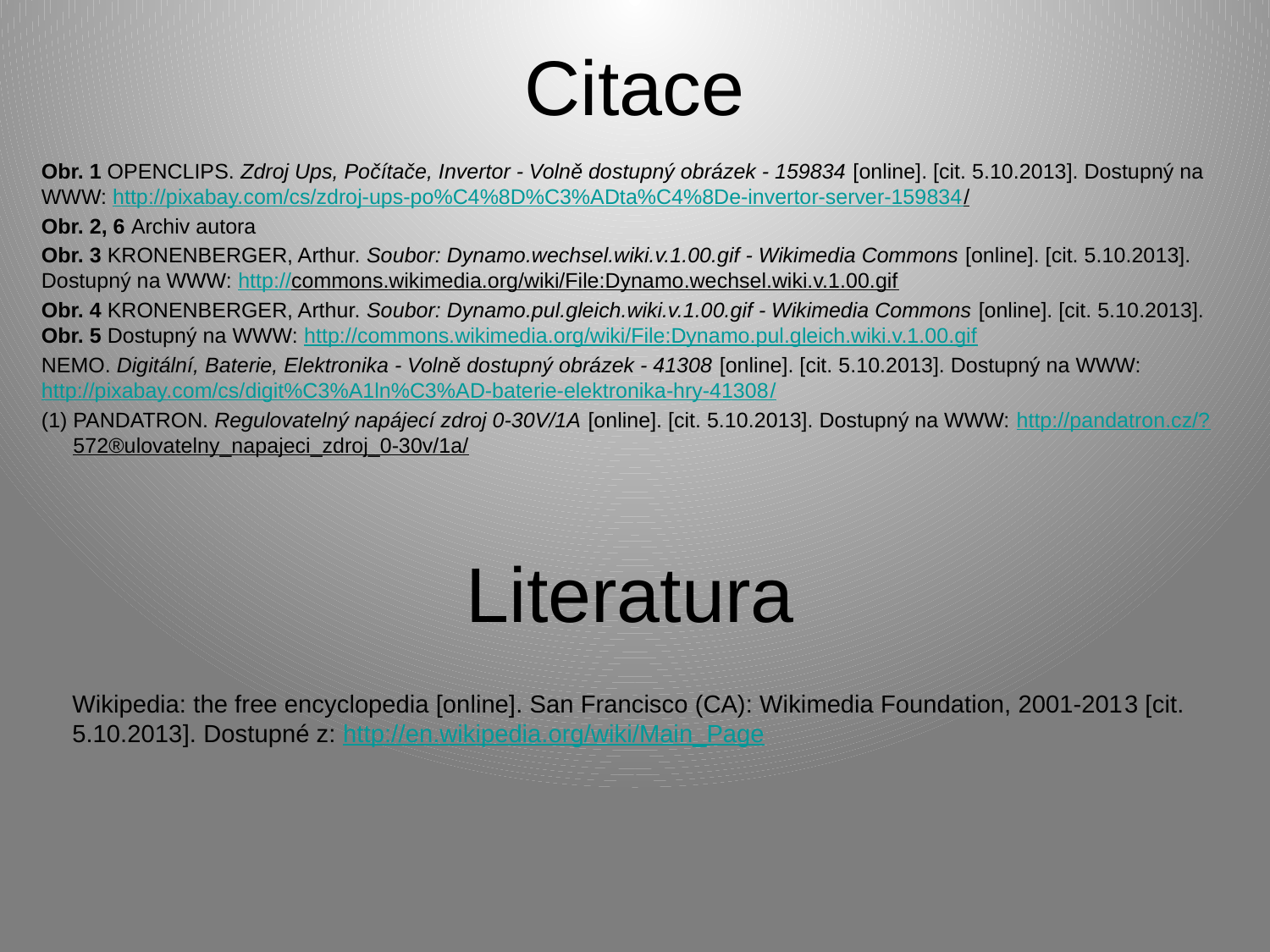

# Citace
Obr. 1 OPENCLIPS. Zdroj Ups, Počítače, Invertor - Volně dostupný obrázek - 159834 [online]. [cit. 5.10.2013]. Dostupný na WWW: http://pixabay.com/cs/zdroj-ups-po%C4%8D%C3%ADta%C4%8De-invertor-server-159834/
Obr. 2, 6 Archiv autora
Obr. 3 KRONENBERGER, Arthur. Soubor: Dynamo.wechsel.wiki.v.1.00.gif - Wikimedia Commons [online]. [cit. 5.10.2013]. Dostupný na WWW: http://commons.wikimedia.org/wiki/File:Dynamo.wechsel.wiki.v.1.00.gif
Obr. 4 KRONENBERGER, Arthur. Soubor: Dynamo.pul.gleich.wiki.v.1.00.gif - Wikimedia Commons [online]. [cit. 5.10.2013]. Obr. 5 Dostupný na WWW: http://commons.wikimedia.org/wiki/File:Dynamo.pul.gleich.wiki.v.1.00.gif
NEMO. Digitální, Baterie, Elektronika - Volně dostupný obrázek - 41308 [online]. [cit. 5.10.2013]. Dostupný na WWW: http://pixabay.com/cs/digit%C3%A1ln%C3%AD-baterie-elektronika-hry-41308/
PANDATRON. Regulovatelný napájecí zdroj 0-30V/1A [online]. [cit. 5.10.2013]. Dostupný na WWW: http://pandatron.cz/?572®ulovatelny_napajeci_zdroj_0-30v/1a/
Literatura
Wikipedia: the free encyclopedia [online]. San Francisco (CA): Wikimedia Foundation, 2001-2013 [cit.  5.10.2013]. Dostupné z: http://en.wikipedia.org/wiki/Main_Page